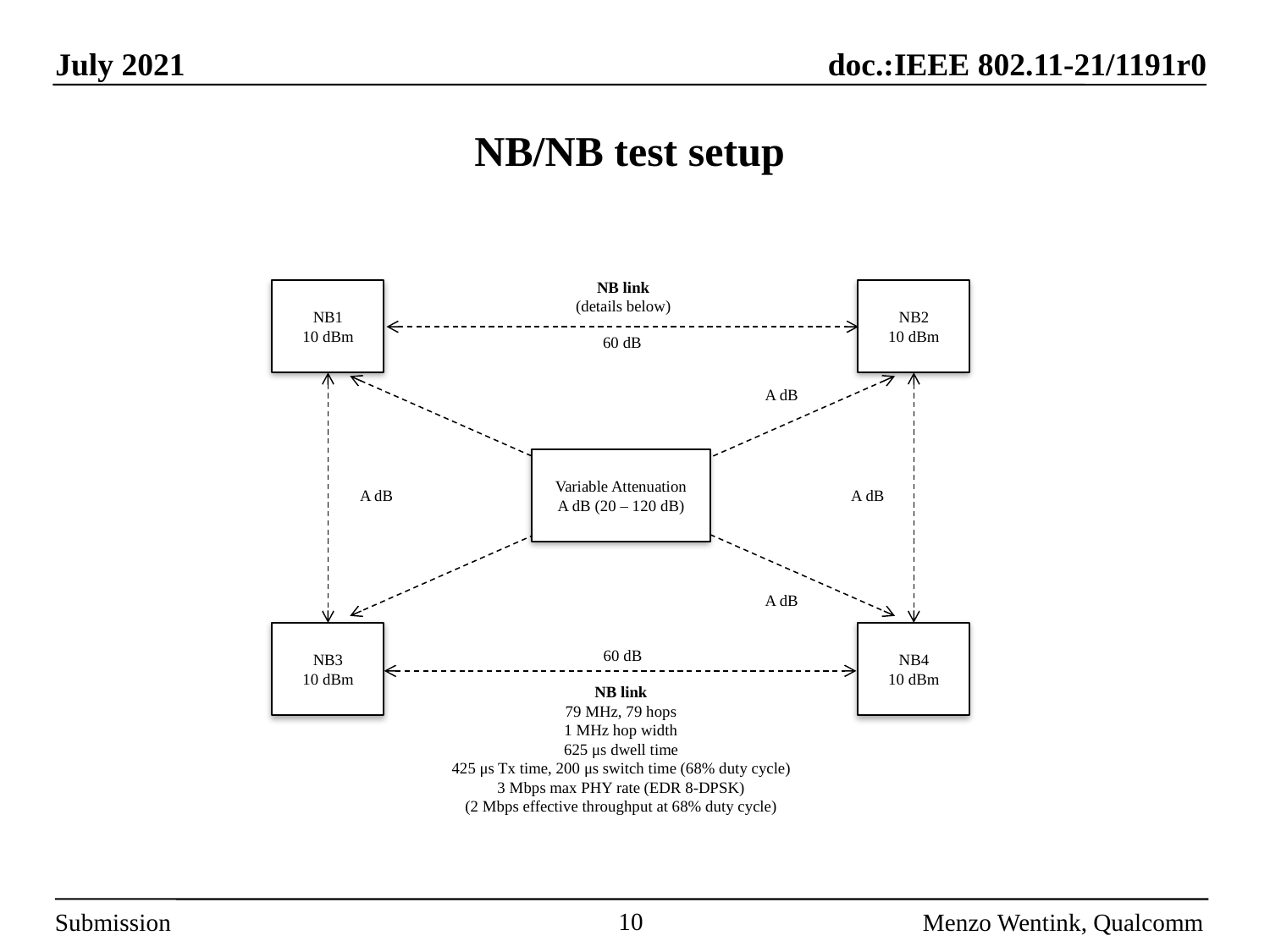

# NB/NB test setup
NB link
(details below)
NB1
10 dBm
NB2
10 dBm
60 dB
A dB
Variable Attenuation
A dB (20 – 120 dB)
A dB
A dB
A dB
NB3
10 dBm
NB4
10 dBm
60 dB
NB link
79 MHz, 79 hops
1 MHz hop width
625 μs dwell time
425 μs Tx time, 200 μs switch time (68% duty cycle)
3 Mbps max PHY rate (EDR 8-DPSK)
(2 Mbps effective throughput at 68% duty cycle)
10